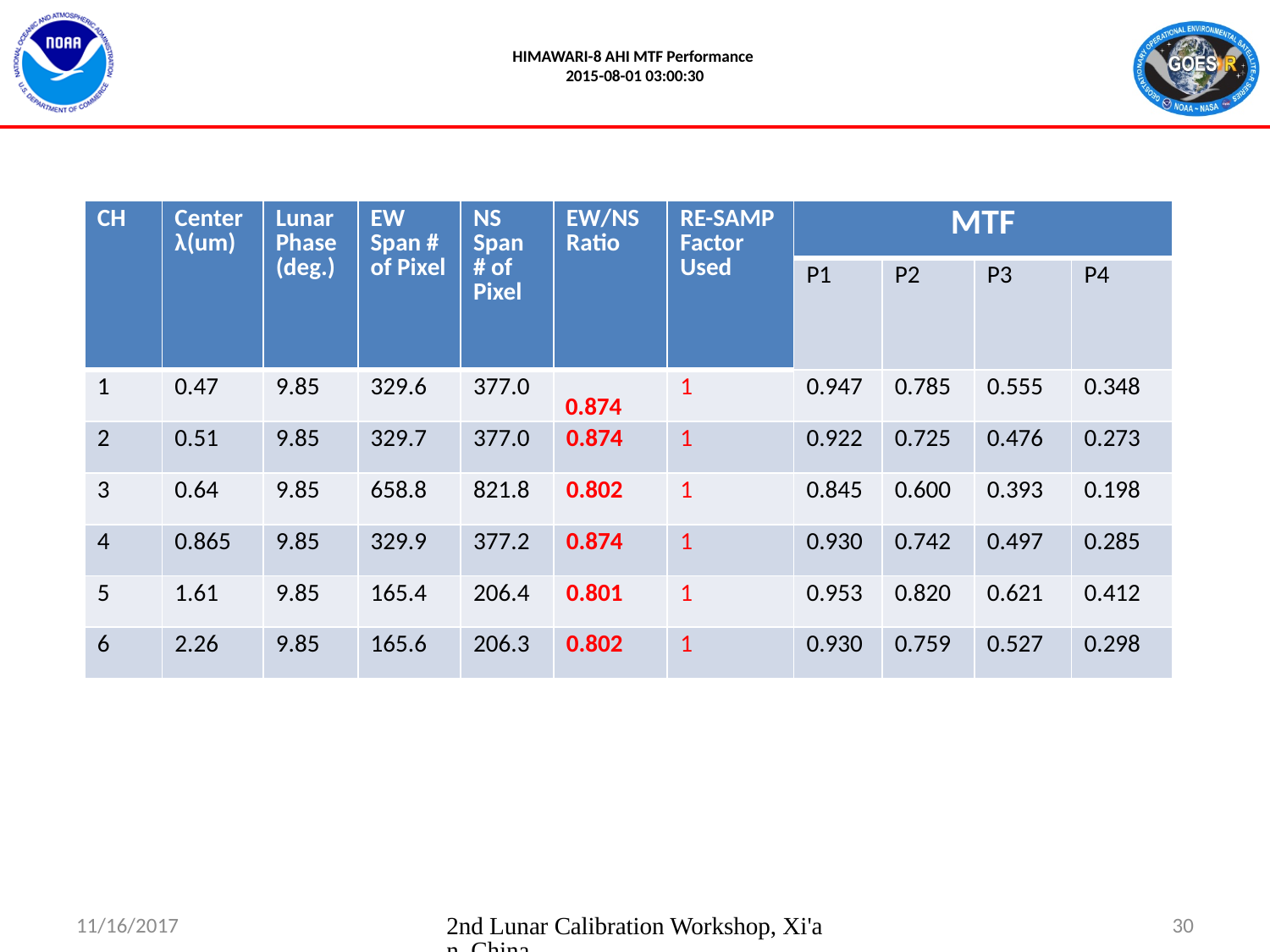

# HIMAWARI-8 AHI MTF Performance 2015-08-01 03:00:30
| CH | Center λ(um) | Lunar Phase (deg.) | EW Span # of Pixel | NS Span # of Pixel | EW/NS Ratio | RE-SAMP Factor Used | MTF |  |  |  |
| --- | --- | --- | --- | --- | --- | --- | --- | --- | --- | --- |
|  |  |  |  |  |  |  | P1 | P2 | P3 | P4 |
| 1 | 0.47 | 9.85 | 329.6 | 377.0 | 0.874 | 1 | 0.947 | 0.785 | 0.555 | 0.348 |
| 2 | 0.51 | 9.85 | 329.7 | 377.0 | 0.874 | 1 | 0.922 | 0.725 | 0.476 | 0.273 |
| 3 | 0.64 | 9.85 | 658.8 | 821.8 | 0.802 | 1 | 0.845 | 0.600 | 0.393 | 0.198 |
| 4 | 0.865 | 9.85 | 329.9 | 377.2 | 0.874 | 1 | 0.930 | 0.742 | 0.497 | 0.285 |
| 5 | 1.61 | 9.85 | 165.4 | 206.4 | 0.801 | 1 | 0.953 | 0.820 | 0.621 | 0.412 |
| 6 | 2.26 | 9.85 | 165.6 | 206.3 | 0.802 | 1 | 0.930 | 0.759 | 0.527 | 0.298 |
11/16/2017
2nd Lunar Calibration Workshop, Xi'an, China
30